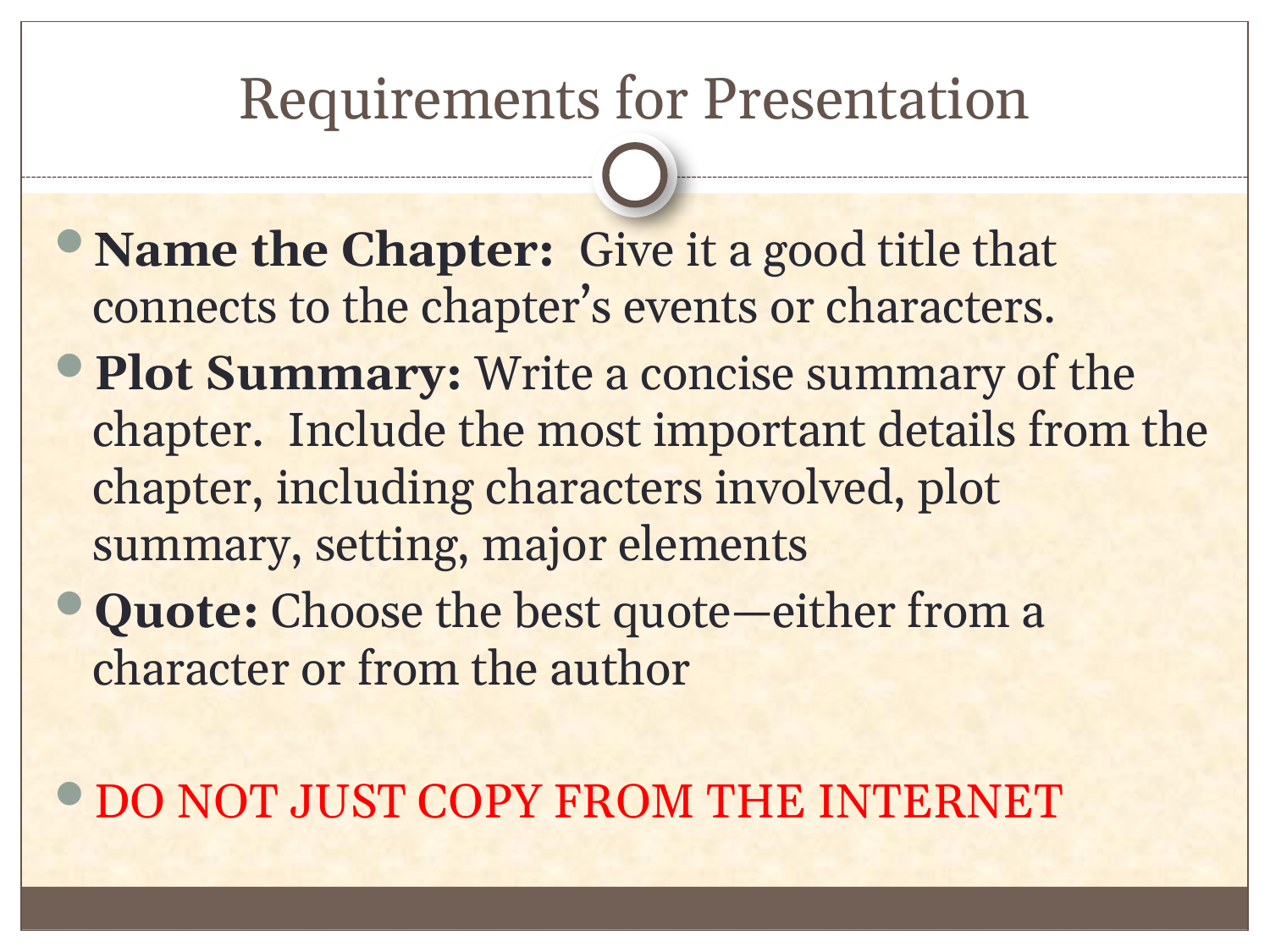

# Requirements for Presentation
Name the Chapter:  Give it a good title that connects to the chapter’s events or characters.
Plot Summary: Write a concise summary of the chapter.  Include the most important details from the chapter, including characters involved, plot summary, setting, major elements
Quote: Choose the best quote—either from a character or from the author

DO NOT JUST COPY FROM THE INTERNET